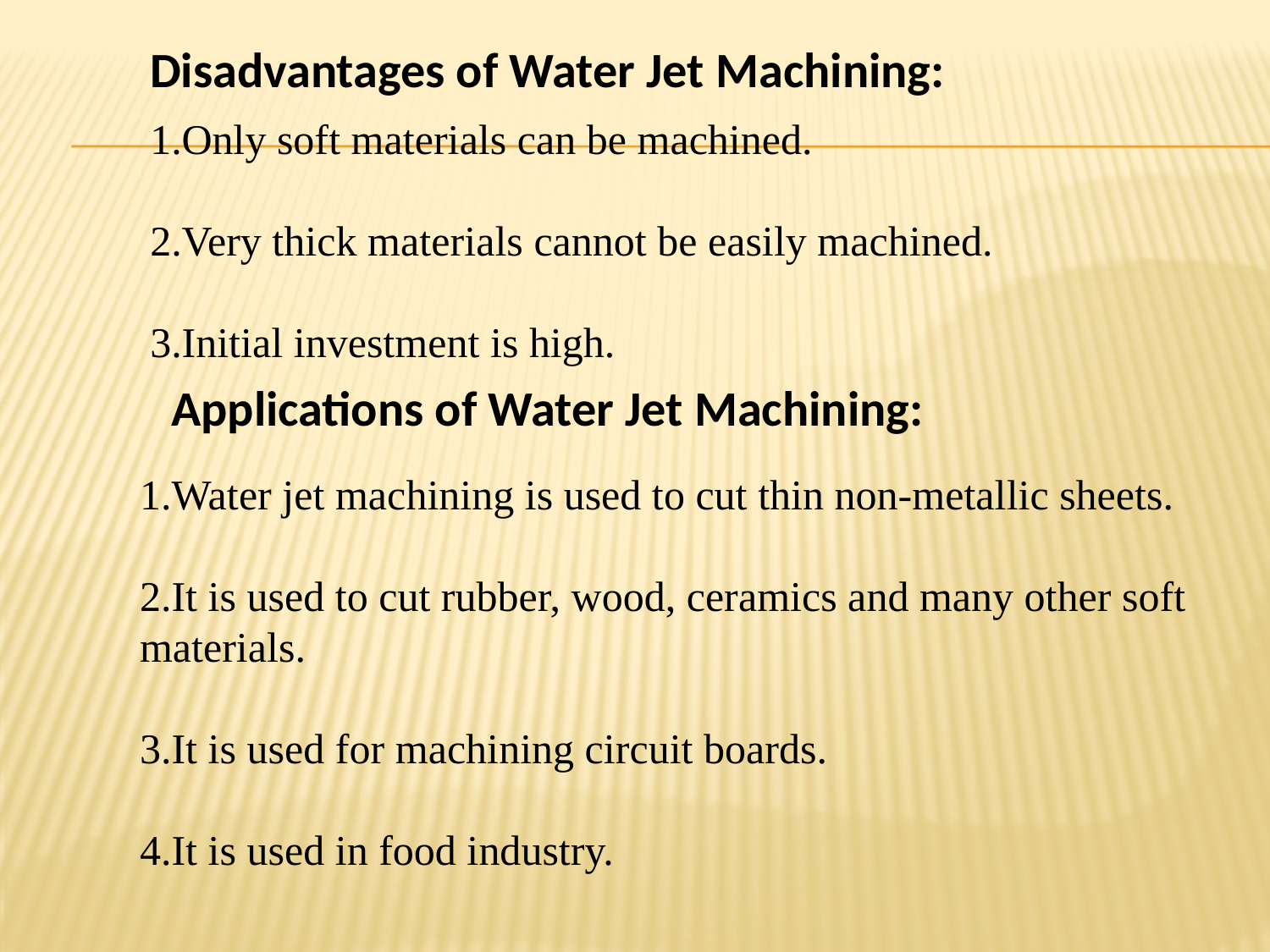

Disadvantages of Water Jet Machining:
Only soft materials can be machined.

Very thick materials cannot be easily machined.

Initial investment is high.
Applications of Water Jet Machining:
Water jet machining is used to cut thin non-metallic sheets.

It is used to cut rubber, wood, ceramics and many other soft materials.

It is used for machining circuit boards.

It is used in food industry.